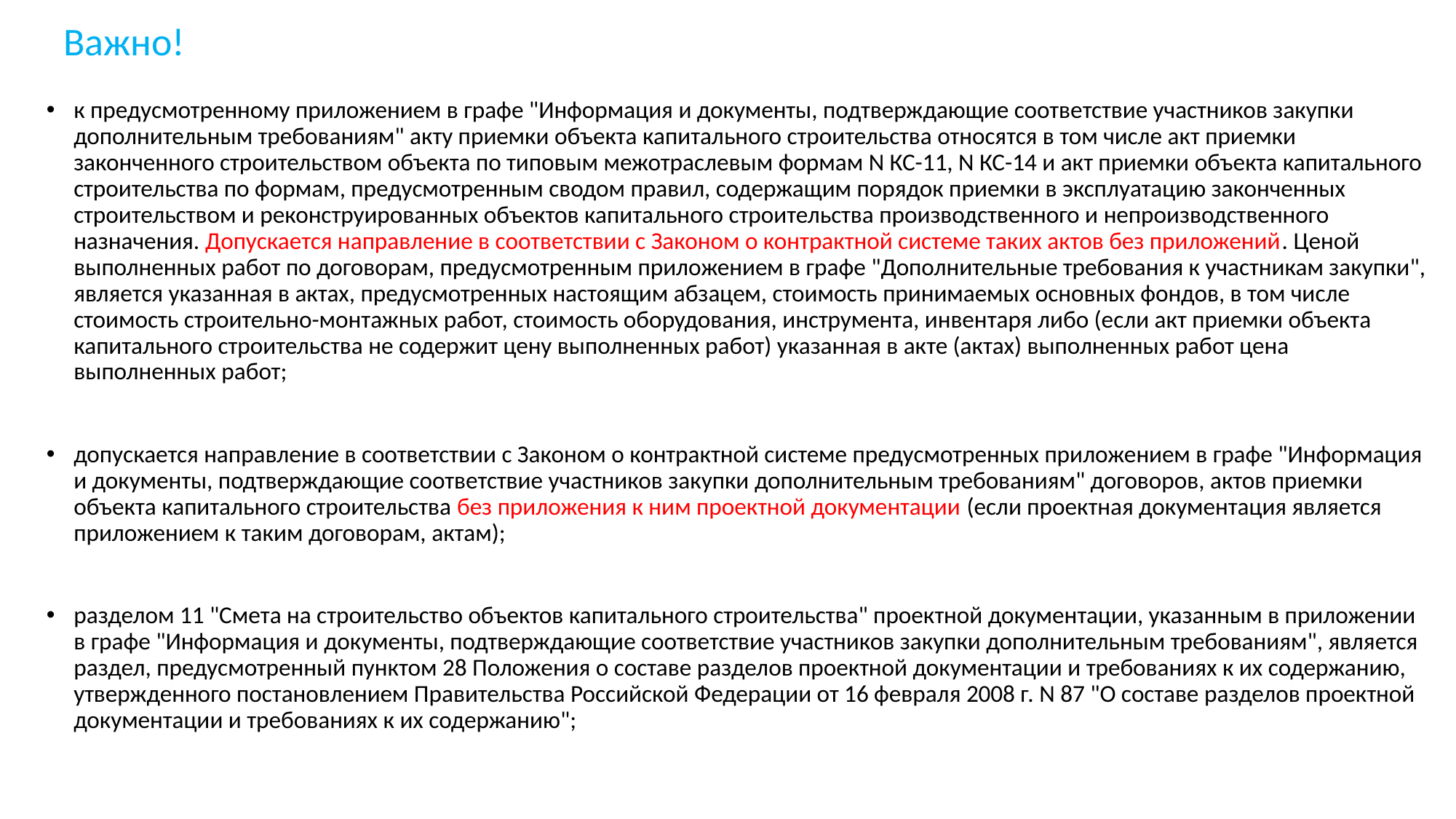

# Важно!
к предусмотренному приложением в графе "Информация и документы, подтверждающие соответствие участников закупки дополнительным требованиям" акту приемки объекта капитального строительства относятся в том числе акт приемки законченного строительством объекта по типовым межотраслевым формам N КС-11, N КС-14 и акт приемки объекта капитального строительства по формам, предусмотренным сводом правил, содержащим порядок приемки в эксплуатацию законченных строительством и реконструированных объектов капитального строительства производственного и непроизводственного назначения. Допускается направление в соответствии с Законом о контрактной системе таких актов без приложений. Ценой выполненных работ по договорам, предусмотренным приложением в графе "Дополнительные требования к участникам закупки", является указанная в актах, предусмотренных настоящим абзацем, стоимость принимаемых основных фондов, в том числе стоимость строительно-монтажных работ, стоимость оборудования, инструмента, инвентаря либо (если акт приемки объекта капитального строительства не содержит цену выполненных работ) указанная в акте (актах) выполненных работ цена выполненных работ;

допускается направление в соответствии с Законом о контрактной системе предусмотренных приложением в графе "Информация и документы, подтверждающие соответствие участников закупки дополнительным требованиям" договоров, актов приемки объекта капитального строительства без приложения к ним проектной документации (если проектная документация является приложением к таким договорам, актам);

разделом 11 "Смета на строительство объектов капитального строительства" проектной документации, указанным в приложении в графе "Информация и документы, подтверждающие соответствие участников закупки дополнительным требованиям", является раздел, предусмотренный пунктом 28 Положения о составе разделов проектной документации и требованиях к их содержанию, утвержденного постановлением Правительства Российской Федерации от 16 февраля 2008 г. N 87 "О составе разделов проектной документации и требованиях к их содержанию";